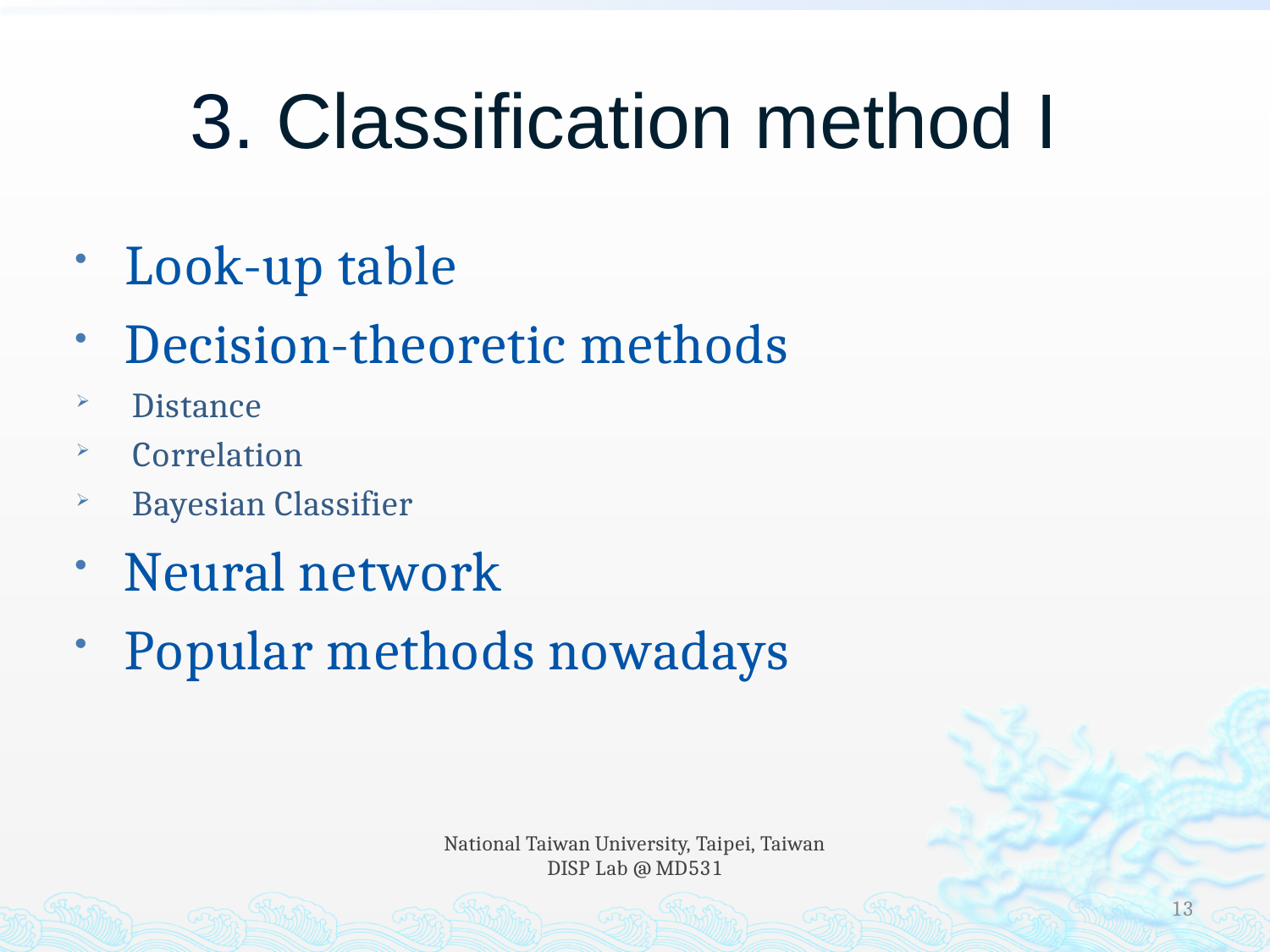

# 3. Classification method I
Look-up table
Decision-theoretic methods
 Distance
 Correlation
 Bayesian Classifier
Neural network
Popular methods nowadays

National Taiwan University, Taipei, Taiwan
DISP Lab @ MD531
13